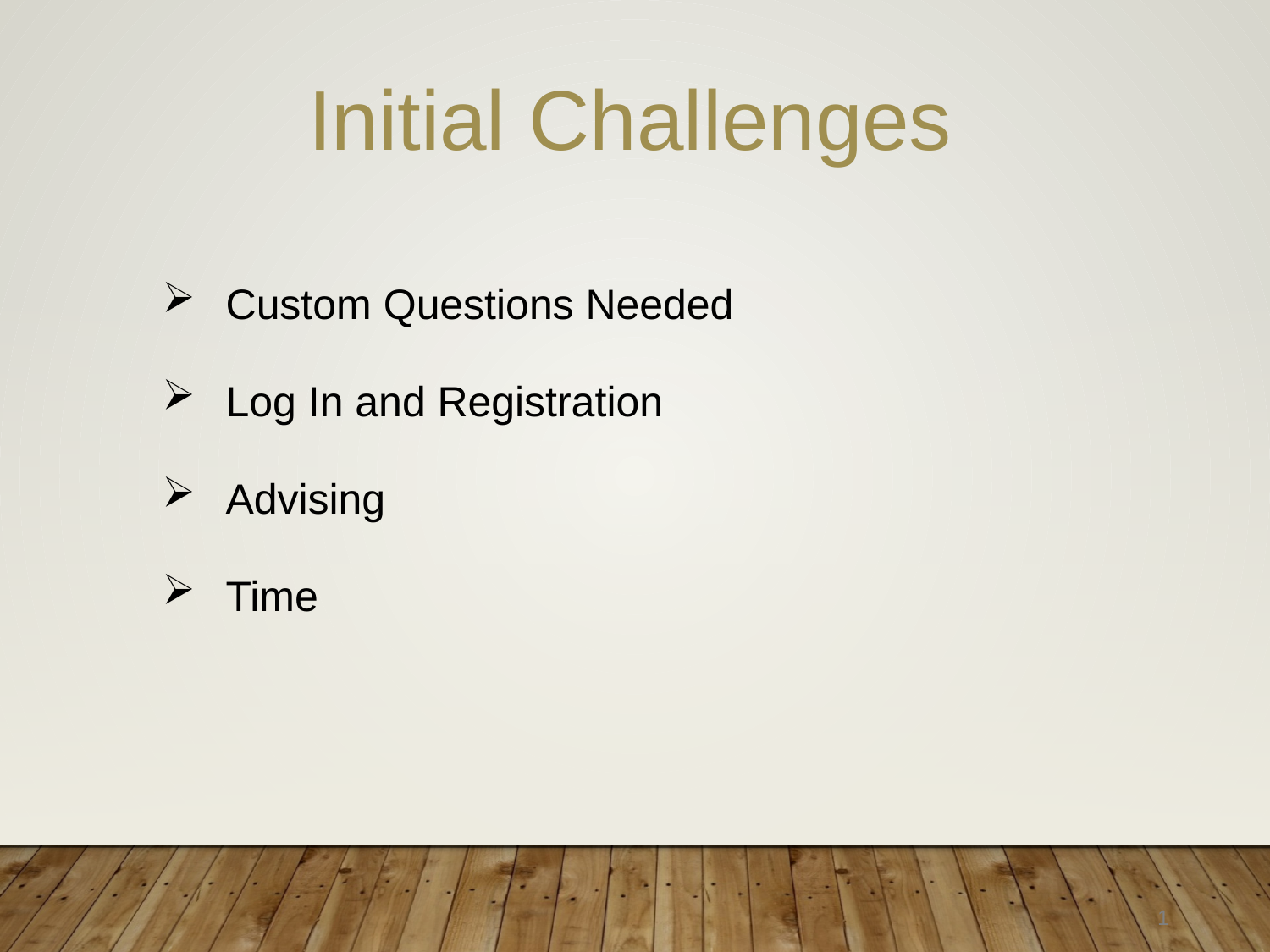

Initial Challenges

Custom Questions Needed
Log In and Registration
Advising
Time
1